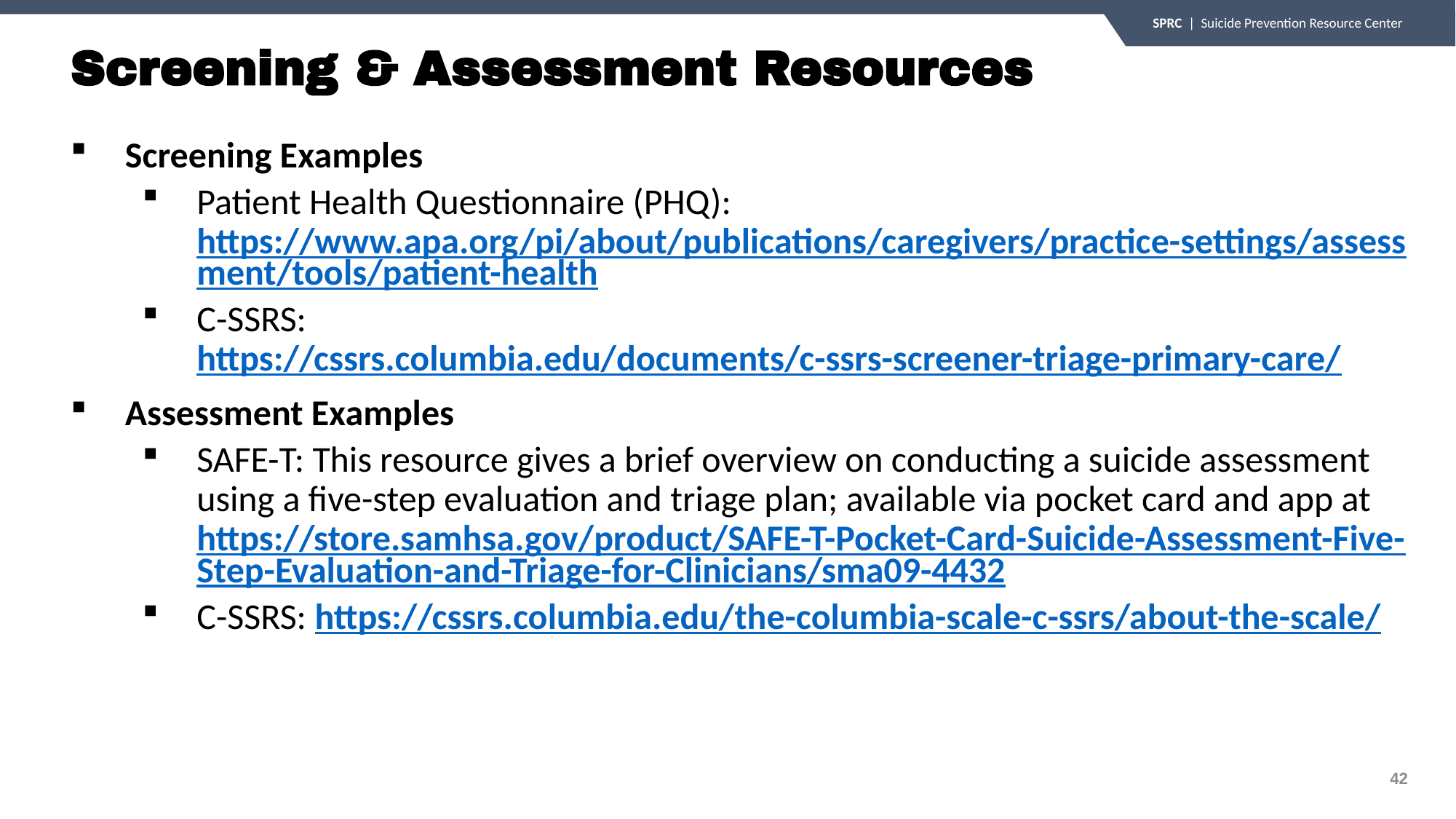

# Screening & Assessment Resources
Screening Examples
Patient Health Questionnaire (PHQ): https://www.apa.org/pi/about/publications/caregivers/practice-settings/assessment/tools/patient-health
C-SSRS: https://cssrs.columbia.edu/documents/c-ssrs-screener-triage-primary-care/
Assessment Examples
SAFE-T: This resource gives a brief overview on conducting a suicide assessment using a five-step evaluation and triage plan; available via pocket card and app at https://store.samhsa.gov/product/SAFE-T-Pocket-Card-Suicide-Assessment-Five-Step-Evaluation-and-Triage-for-Clinicians/sma09-4432
C-SSRS: https://cssrs.columbia.edu/the-columbia-scale-c-ssrs/about-the-scale/

42